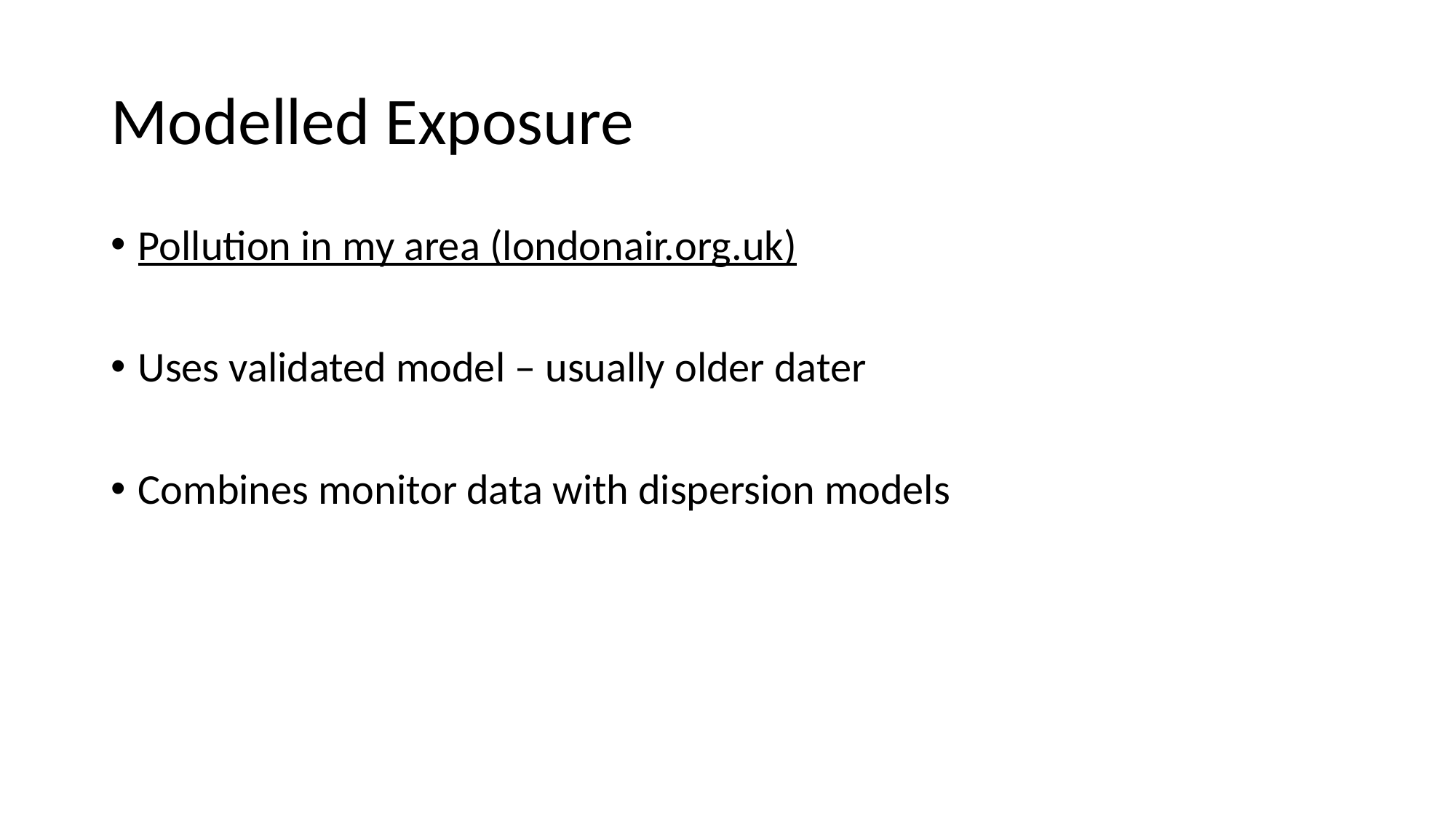

# Modelled Exposure
Pollution in my area (londonair.org.uk)

Uses validated model – usually older dater

Combines monitor data with dispersion models